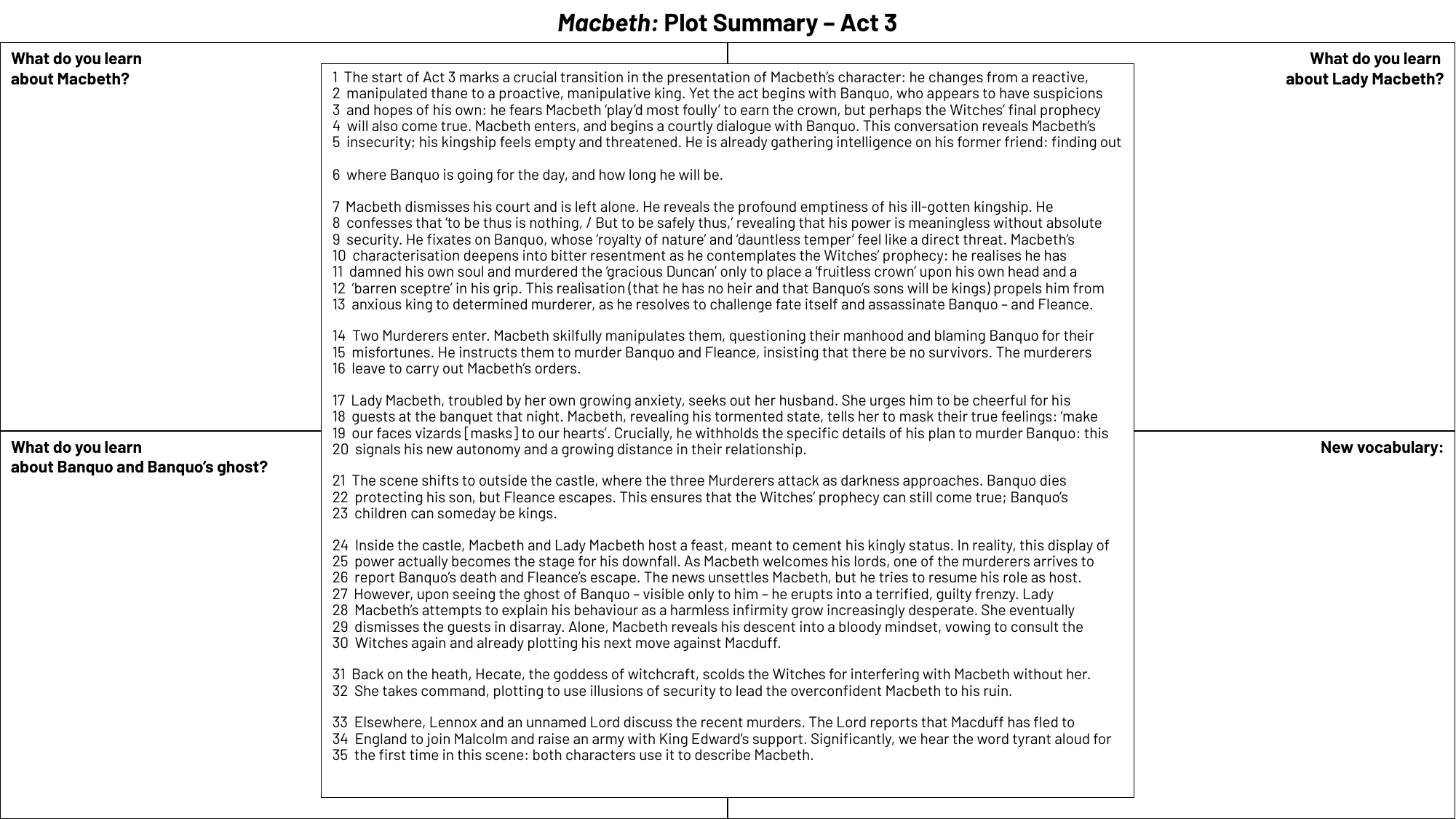

# Macbeth: Plot Summary – Act 3
| What do you learn about Macbeth? | What do you learn about Lady Macbeth? |
| --- | --- |
| What do you learn about Banquo and Banquo’s ghost? | New vocabulary: |
1  The start of Act 3 marks a crucial transition in the presentation of Macbeth’s character: he changes from a reactive,
2  manipulated thane to a proactive, manipulative king. Yet the act begins with Banquo, who appears to have suspicions
3  and hopes of his own: he fears Macbeth ‘play’d most foully’ to earn the crown, but perhaps the Witches’ final prophecy
4  will also come true. Macbeth enters, and begins a courtly dialogue with Banquo. This conversation reveals Macbeth’s
5  insecurity; his kingship feels empty and threatened. He is already gathering intelligence on his former friend: finding out
6  where Banquo is going for the day, and how long he will be.
7  Macbeth dismisses his court and is left alone. He reveals the profound emptiness of his ill-gotten kingship. He
8  confesses that ‘to be thus is nothing, / But to be safely thus,’ revealing that his power is meaningless without absolute
9  security. He fixates on Banquo, whose ‘royalty of nature’ and ‘dauntless temper’ feel like a direct threat. Macbeth’s
10  characterisation deepens into bitter resentment as he contemplates the Witches’ prophecy: he realises he has
11  damned his own soul and murdered the ‘gracious Duncan’ only to place a ‘fruitless crown’ upon his own head and a
12  ‘barren sceptre’ in his grip. This realisation (that he has no heir and that Banquo’s sons will be kings) propels him from
13  anxious king to determined murderer, as he resolves to challenge fate itself and assassinate Banquo – and Fleance.
14  Two Murderers enter. Macbeth skilfully manipulates them, questioning their manhood and blaming Banquo for their
15  misfortunes. He instructs them to murder Banquo and Fleance, insisting that there be no survivors. The murderers
16  leave to carry out Macbeth’s orders.
17  Lady Macbeth, troubled by her own growing anxiety, seeks out her husband. She urges him to be cheerful for his
18  guests at the banquet that night. Macbeth, revealing his tormented state, tells her to mask their true feelings: ‘make
19  our faces vizards [masks] to our hearts’. Crucially, he withholds the specific details of his plan to murder Banquo: this
20  signals his new autonomy and a growing distance in their relationship.
21  The scene shifts to outside the castle, where the three Murderers attack as darkness approaches. Banquo dies
22  protecting his son, but Fleance escapes. This ensures that the Witches’ prophecy can still come true; Banquo’s
23  children can someday be kings.
24  Inside the castle, Macbeth and Lady Macbeth host a feast, meant to cement his kingly status. In reality, this display of
25  power actually becomes the stage for his downfall. As Macbeth welcomes his lords, one of the murderers arrives to
26  report Banquo’s death and Fleance’s escape. The news unsettles Macbeth, but he tries to resume his role as host.
27  However, upon seeing the ghost of Banquo – visible only to him – he erupts into a terrified, guilty frenzy. Lady
28  Macbeth’s attempts to explain his behaviour as a harmless infirmity grow increasingly desperate. She eventually
29  dismisses the guests in disarray. Alone, Macbeth reveals his descent into a bloody mindset, vowing to consult the
30  Witches again and already plotting his next move against Macduff.
31  Back on the heath, Hecate, the goddess of witchcraft, scolds the Witches for interfering with Macbeth without her.
32  She takes command, plotting to use illusions of security to lead the overconfident Macbeth to his ruin.
33  Elsewhere, Lennox and an unnamed Lord discuss the recent murders. The Lord reports that Macduff has fled to
34  England to join Malcolm and raise an army with King Edward’s support. Significantly, we hear the word tyrant aloud for
35  the first time in this scene: both characters use it to describe Macbeth.